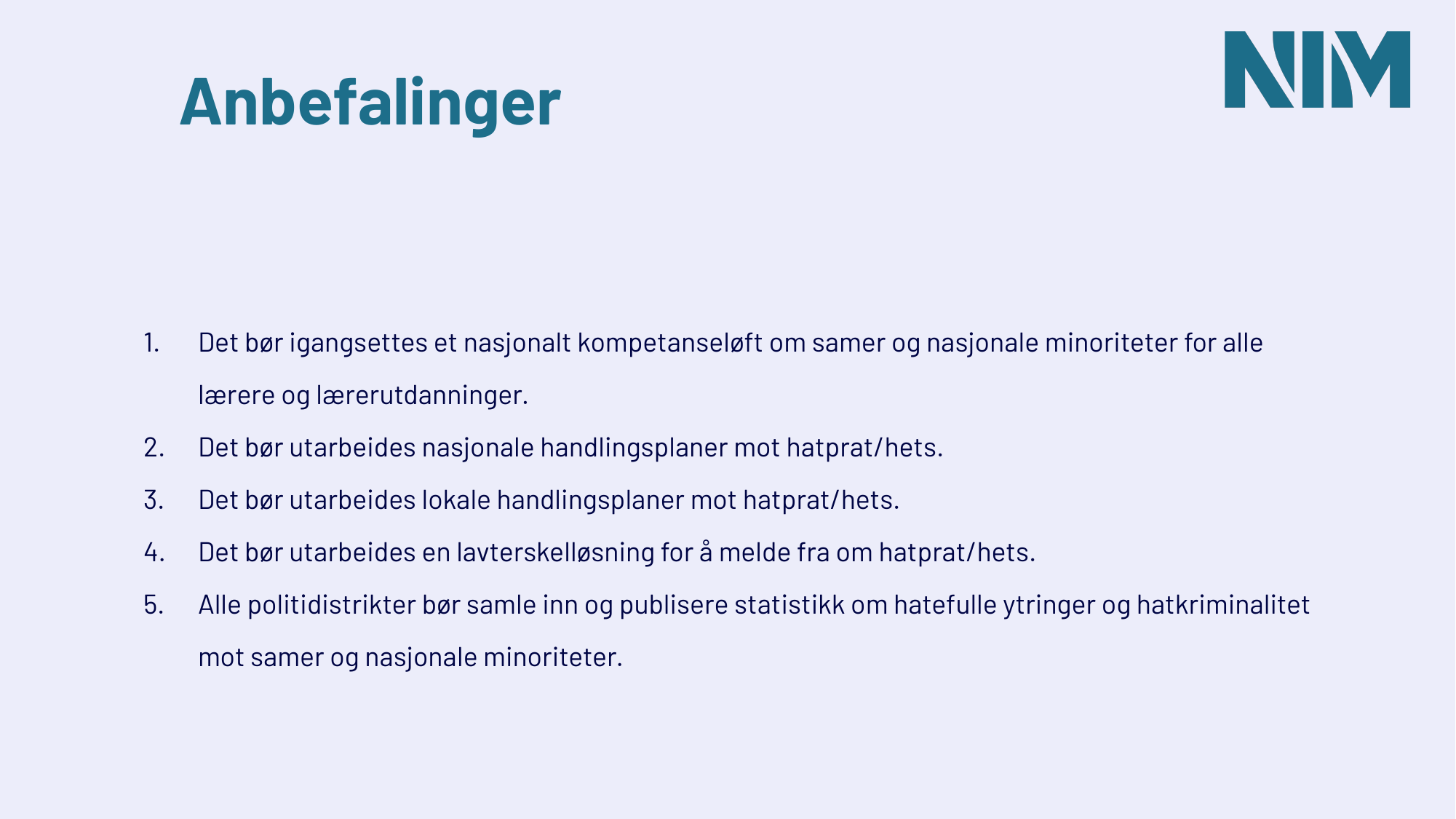

Anbefalinger
Det bør igangsettes et nasjonalt kompetanseløft om samer og nasjonale minoriteter for alle lærere og lærerutdanninger.
Det bør utarbeides nasjonale handlingsplaner mot hatprat/hets.
Det bør utarbeides lokale handlingsplaner mot hatprat/hets.
Det bør utarbeides en lavterskelløsning for å melde fra om hatprat/hets.
Alle politidistrikter bør samle inn og publisere statistikk om hatefulle ytringer og hatkriminalitet mot samer og nasjonale minoriteter.